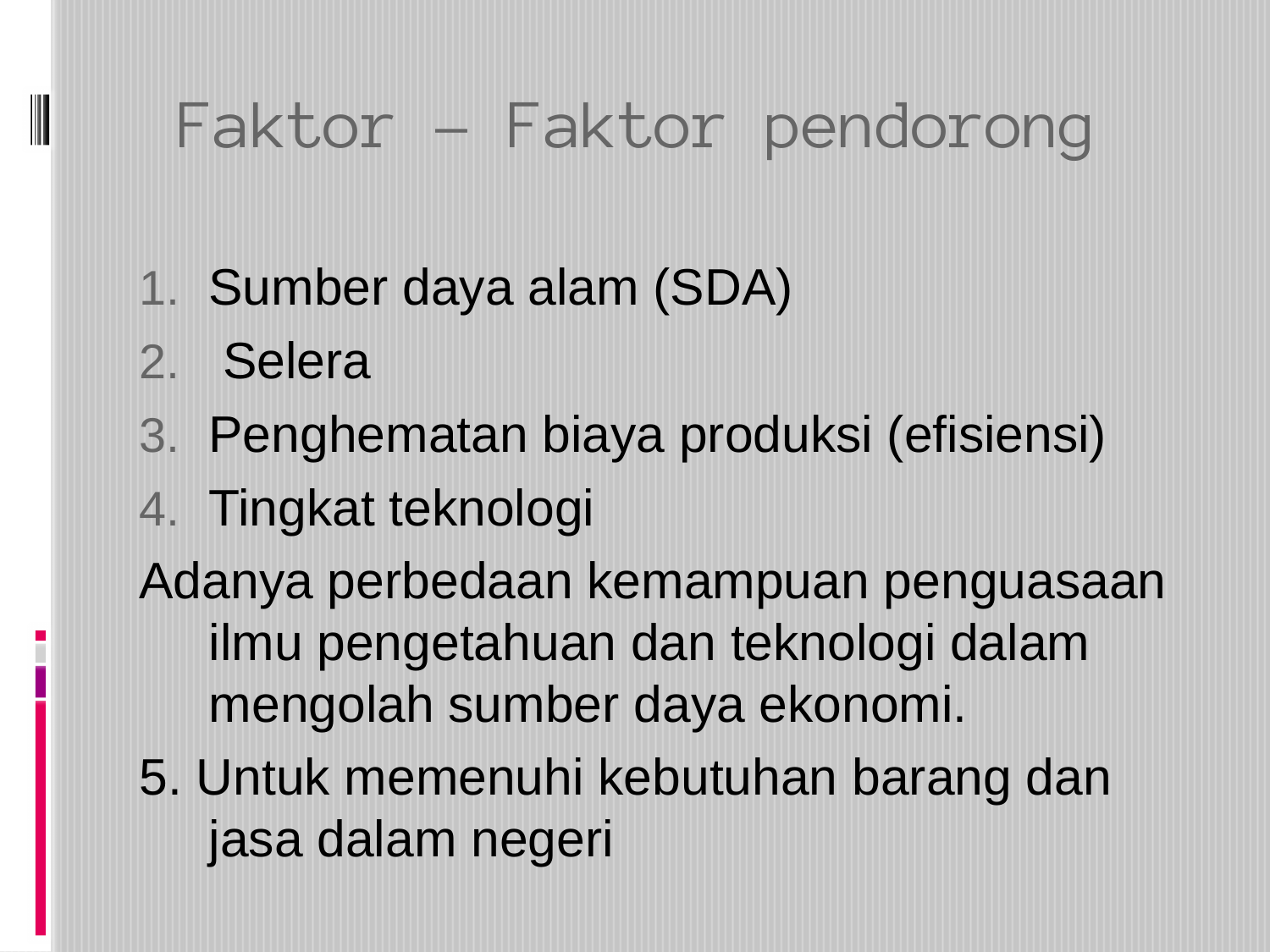

# Faktor – Faktor pendorong
Sumber daya alam (SDA)
 Selera
Penghematan biaya produksi (efisiensi)
Tingkat teknologi
Adanya perbedaan kemampuan penguasaan ilmu pengetahuan dan teknologi dalam mengolah sumber daya ekonomi.
5. Untuk memenuhi kebutuhan barang dan jasa dalam negeri